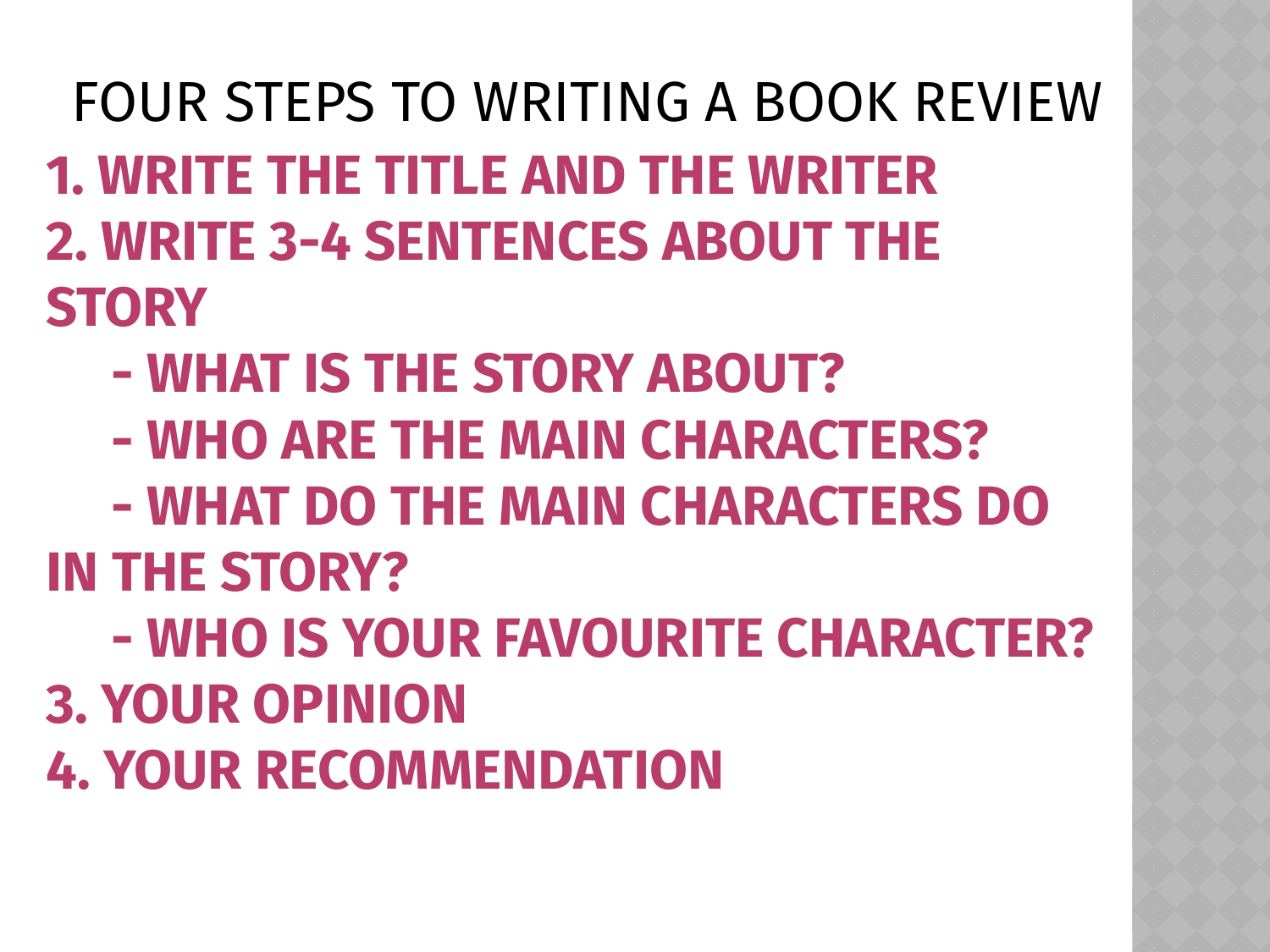

FOUR STEPS TO WRITING A BOOK REVIEW
# 1. WRITE THE TITLE AND THE WRITER 2. WRITE 3-4 SENTENCES ABOUT THE STORY - What is the story about? - who are the main characters? - what do the main characters do in the story? - who is your favourite character? 3. your opinion 4. your recommendation